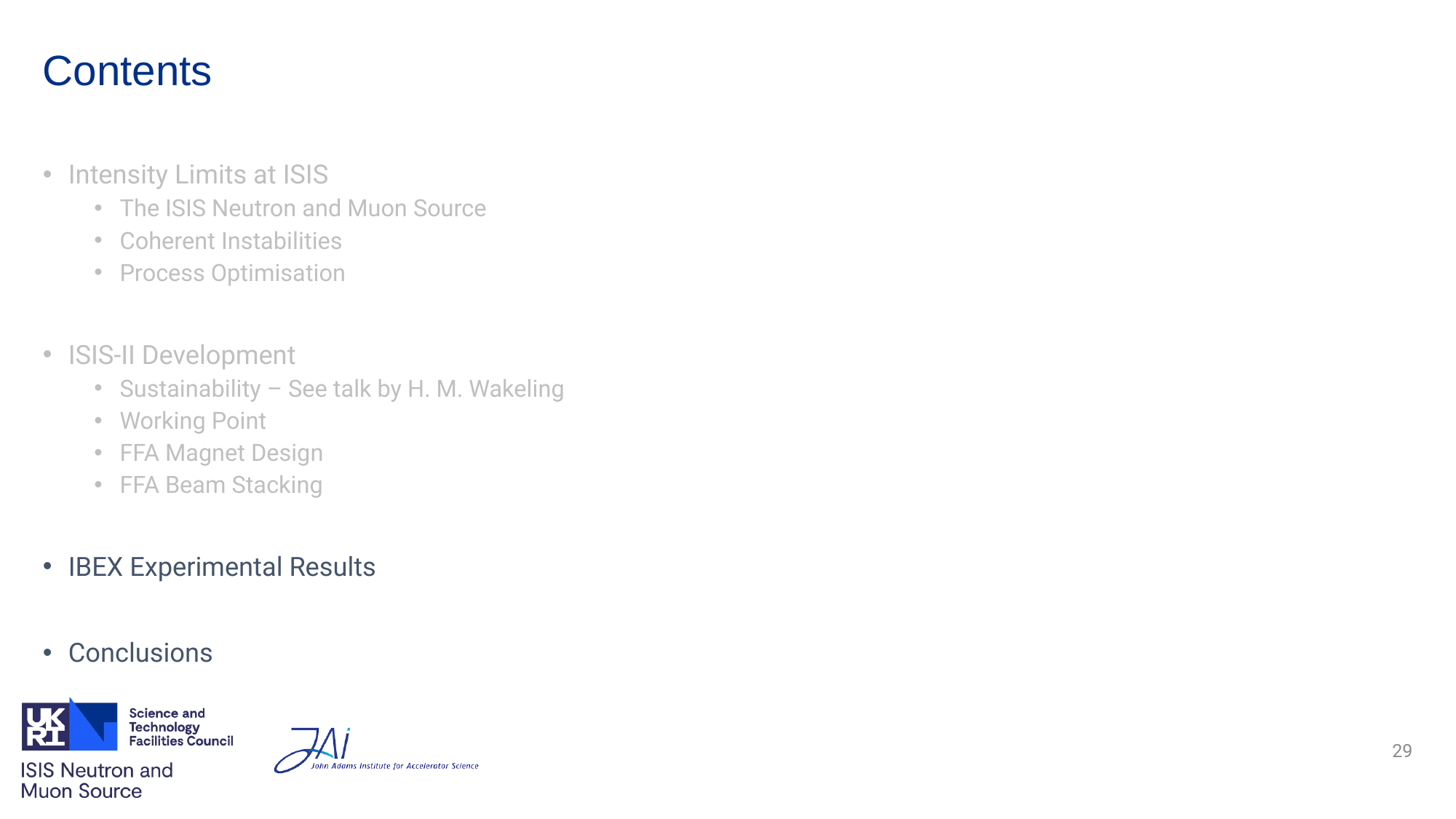

# Contents
Intensity Limits at ISIS
The ISIS Neutron and Muon Source
Coherent Instabilities
Process Optimisation

ISIS-II Development
Sustainability – See talk by H. M. Wakeling
Working Point
FFA Magnet Design
FFA Beam Stacking

IBEX Experimental Results

Conclusions

29